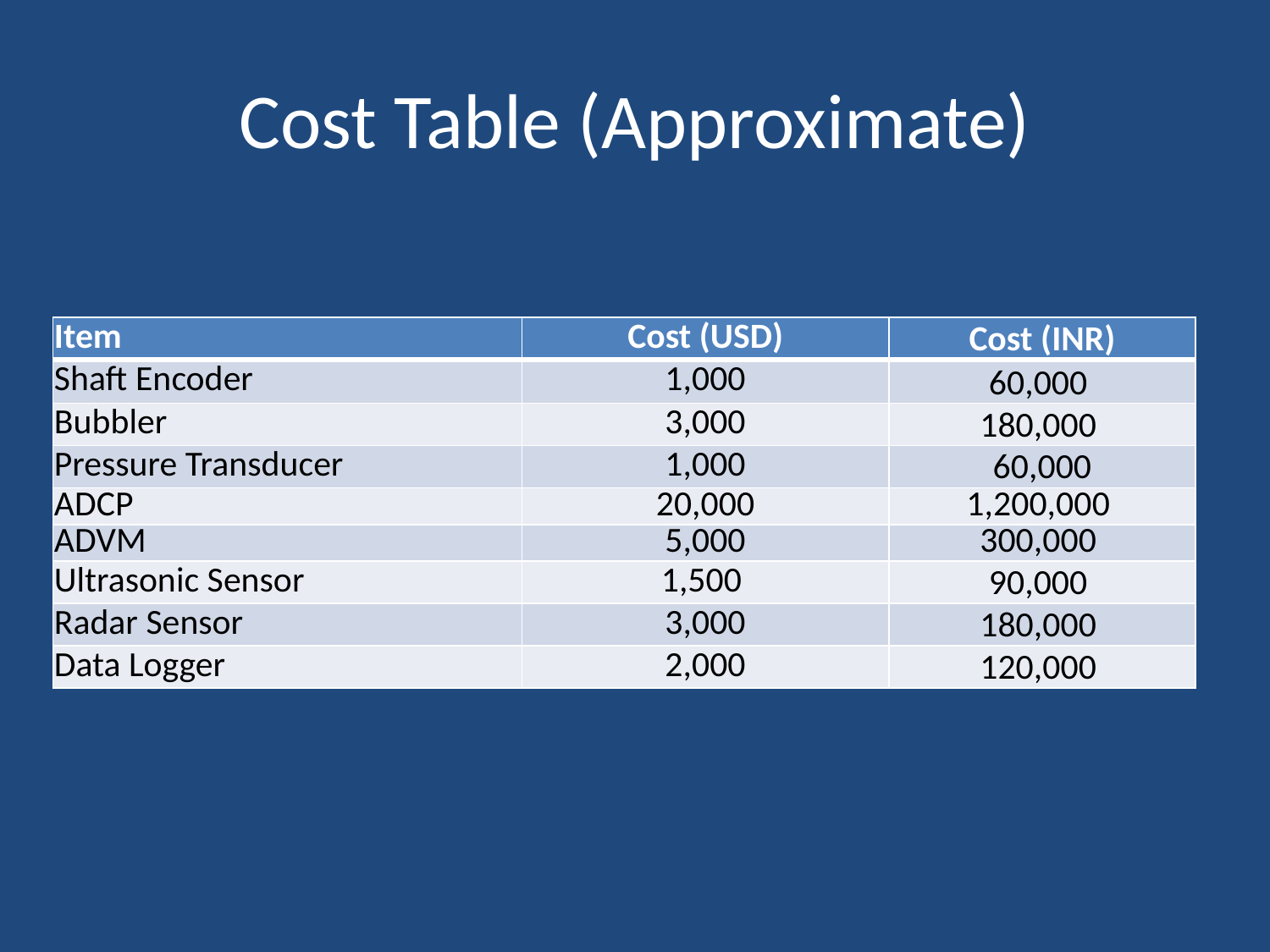

# Cost Table (Approximate)
| Item | Cost (USD) | Cost (INR) |
| --- | --- | --- |
| Shaft Encoder | 1,000 | 60,000 |
| Bubbler | 3,000 | 180,000 |
| Pressure Transducer | 1,000 | 60,000 |
| ADCP | 20,000 | 1,200,000 |
| ADVM | 5,000 | 300,000 |
| Ultrasonic Sensor | 1,500 | 90,000 |
| Radar Sensor | 3,000 | 180,000 |
| Data Logger | 2,000 | 120,000 |